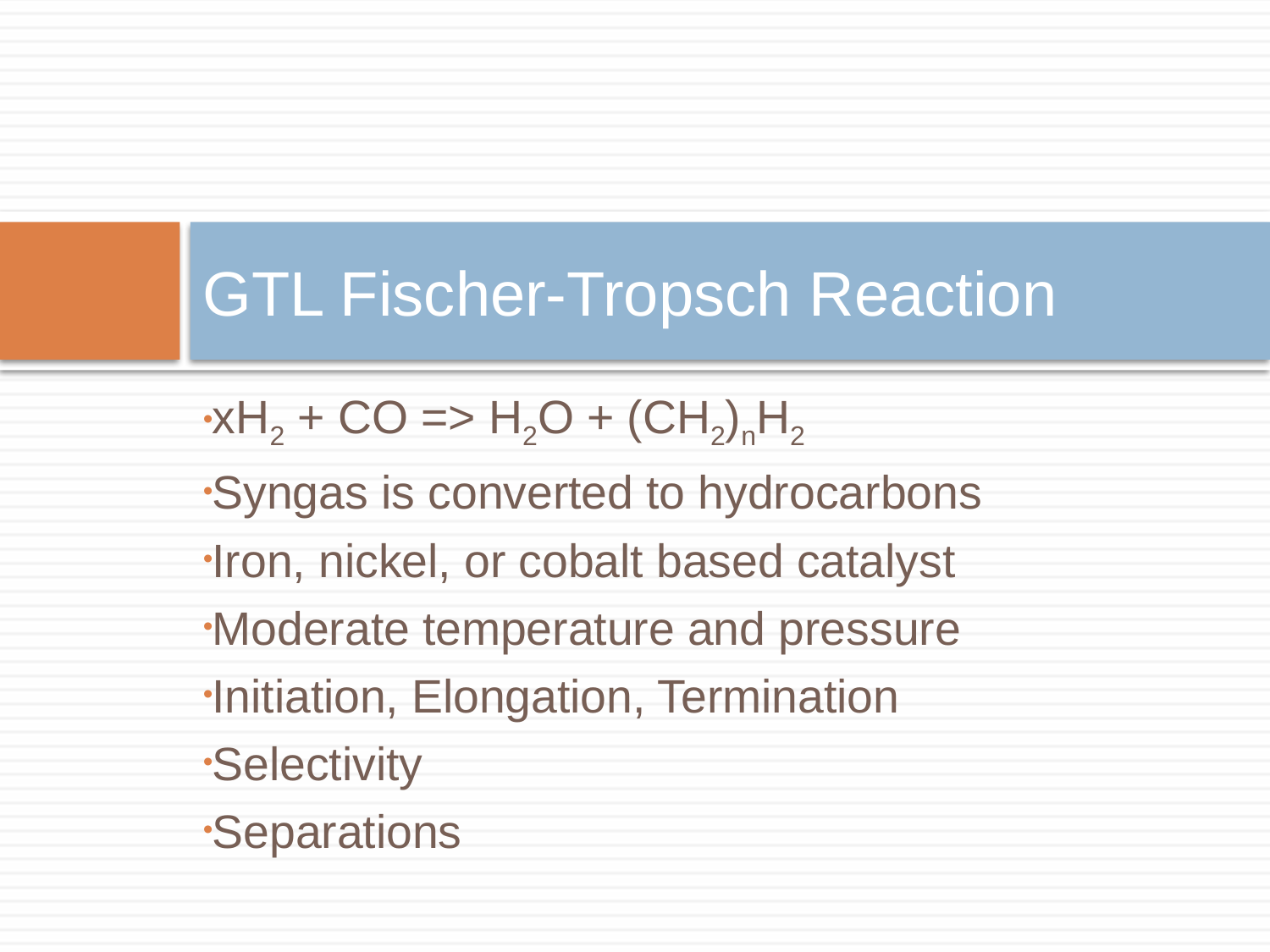

# GTL Fischer-Tropsch Reaction
xH2 + CO => H2O + (CH2)nH2
Syngas is converted to hydrocarbons
Iron, nickel, or cobalt based catalyst
Moderate temperature and pressure
Initiation, Elongation, Termination
Selectivity
Separations